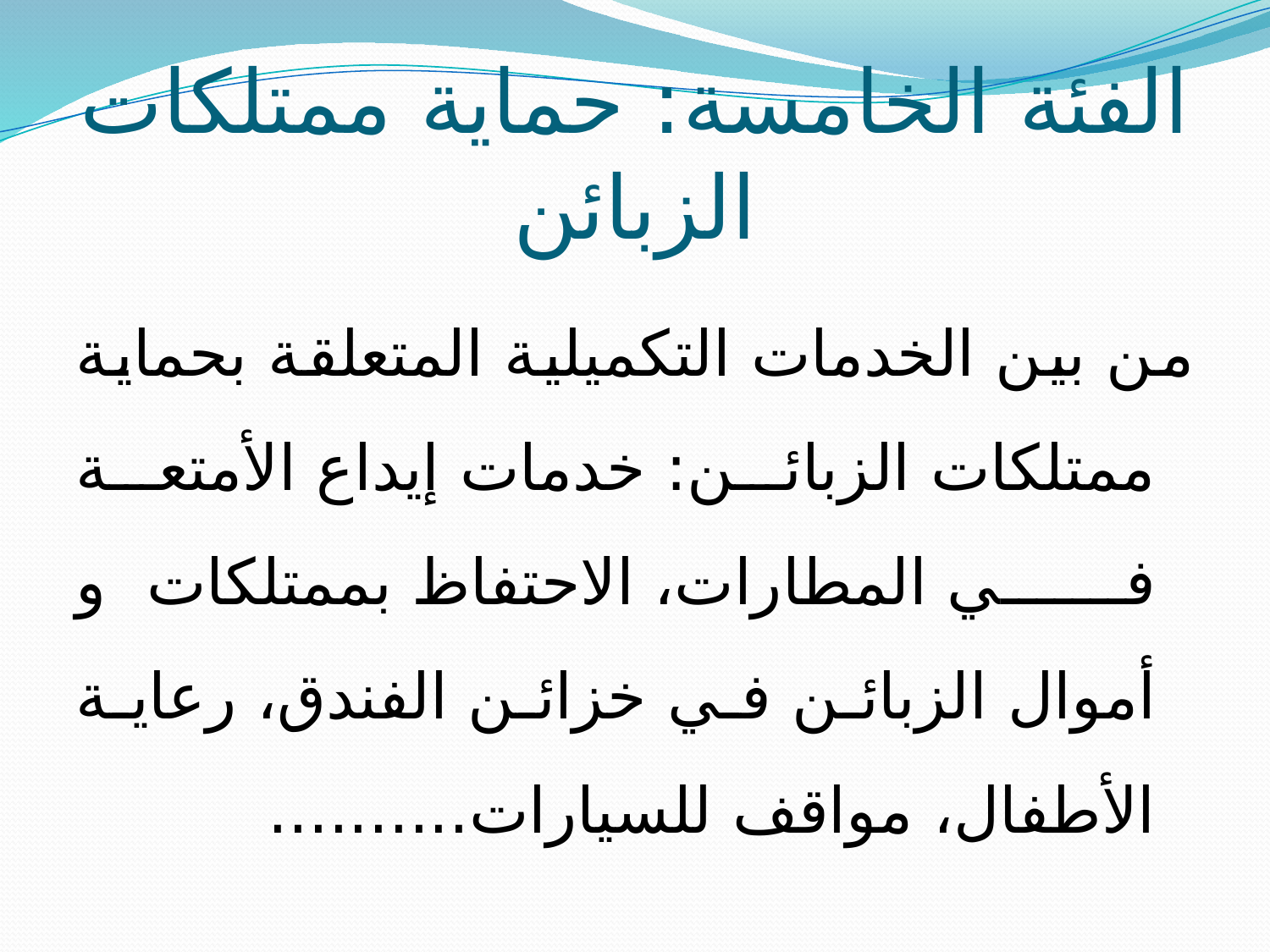

# الفئة الخامسة: حماية ممتلكات الزبائن
من بين الخدمات التكميلية المتعلقة بحماية ممتلكات الزبائن: خدمات إيداع الأمتعة في المطارات، الاحتفاظ بممتلكات  و أموال الزبائن في خزائن الفندق، رعاية الأطفال، مواقف للسيارات..........